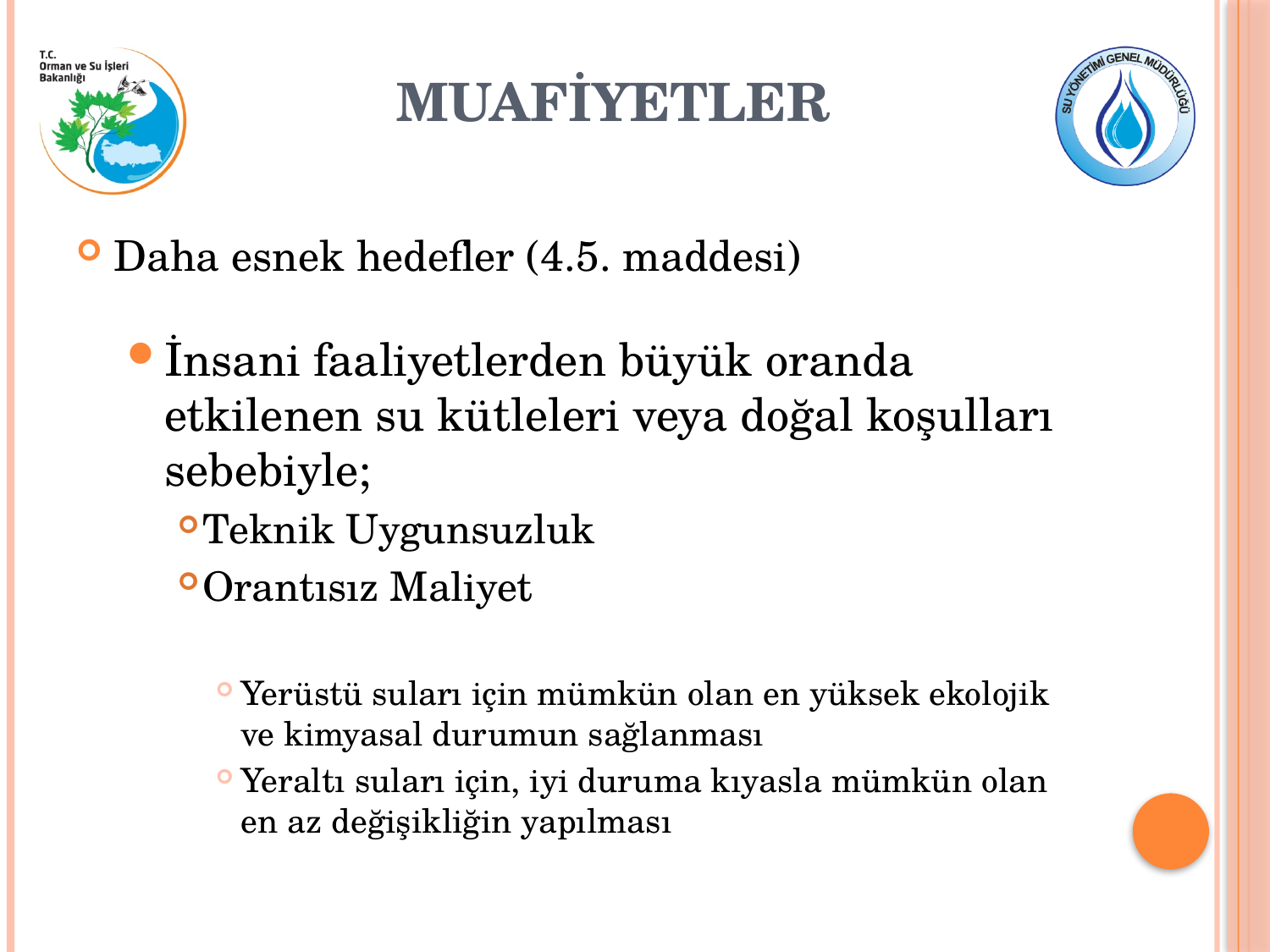

# muafiyetler
Daha esnek hedefler (4.5. maddesi)

İnsani faaliyetlerden büyük oranda etkilenen su kütleleri veya doğal koşulları sebebiyle;
Teknik Uygunsuzluk
Orantısız Maliyet

Yerüstü suları için mümkün olan en yüksek ekolojik ve kimyasal durumun sağlanması
Yeraltı suları için, iyi duruma kıyasla mümkün olan en az değişikliğin yapılması